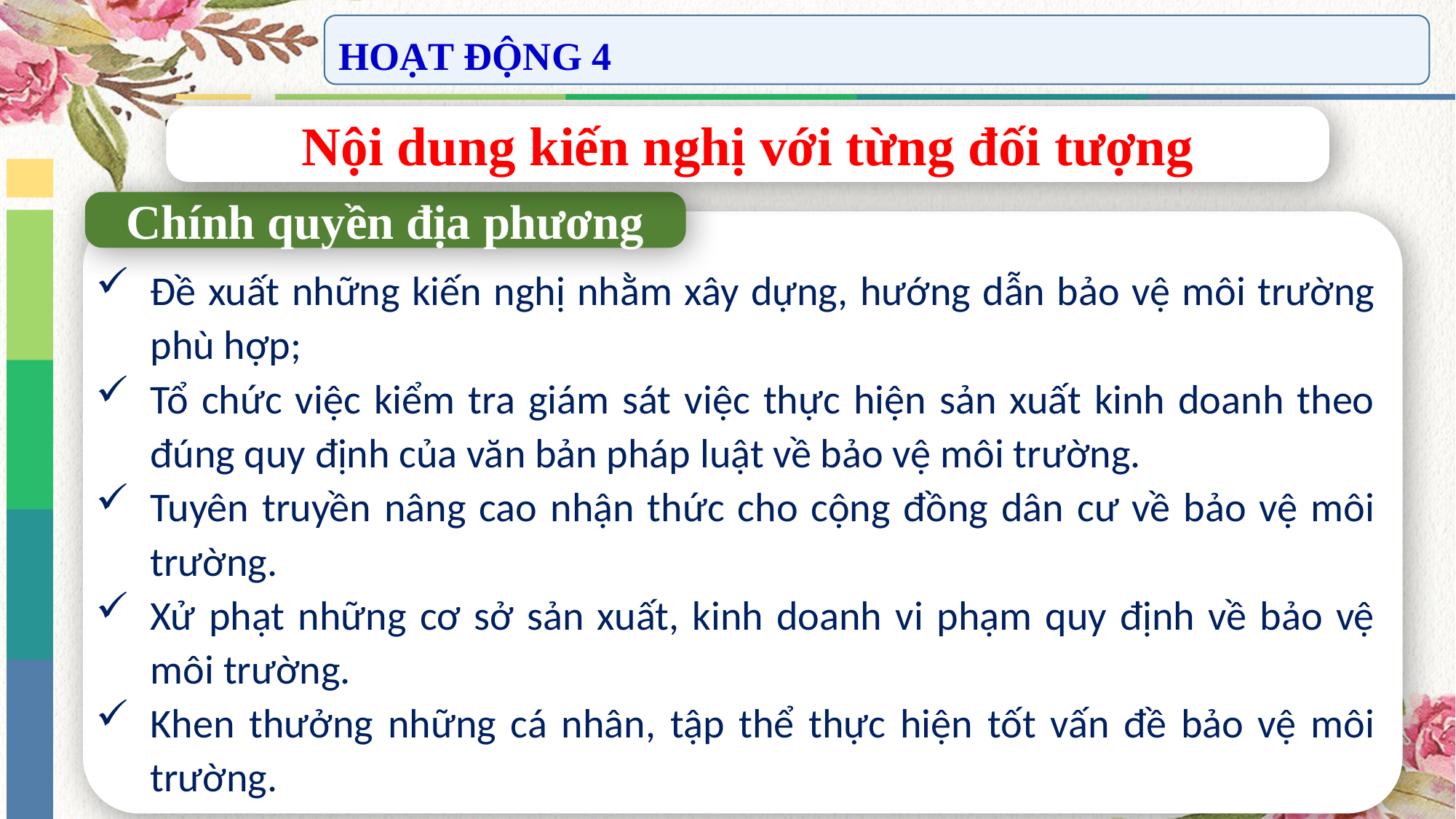

HOẠT ĐỘNG 4
Nội dung kiến nghị với từng đối tượng
Chính quyền địa phương

Đề xuất những kiến nghị nhằm xây dựng, hướng dẫn bảo vệ môi trường phù hợp;
Tổ chức việc kiểm tra giám sát việc thực hiện sản xuất kinh doanh theo đúng quy định của văn bản pháp luật về bảo vệ môi trường.
Tuyên truyền nâng cao nhận thức cho cộng đồng dân cư về bảo vệ môi trường.
Xử phạt những cơ sở sản xuất, kinh doanh vi phạm quy định về bảo vệ môi trường.
Khen thưởng những cá nhân, tập thể thực hiện tốt vấn đề bảo vệ môi trường.